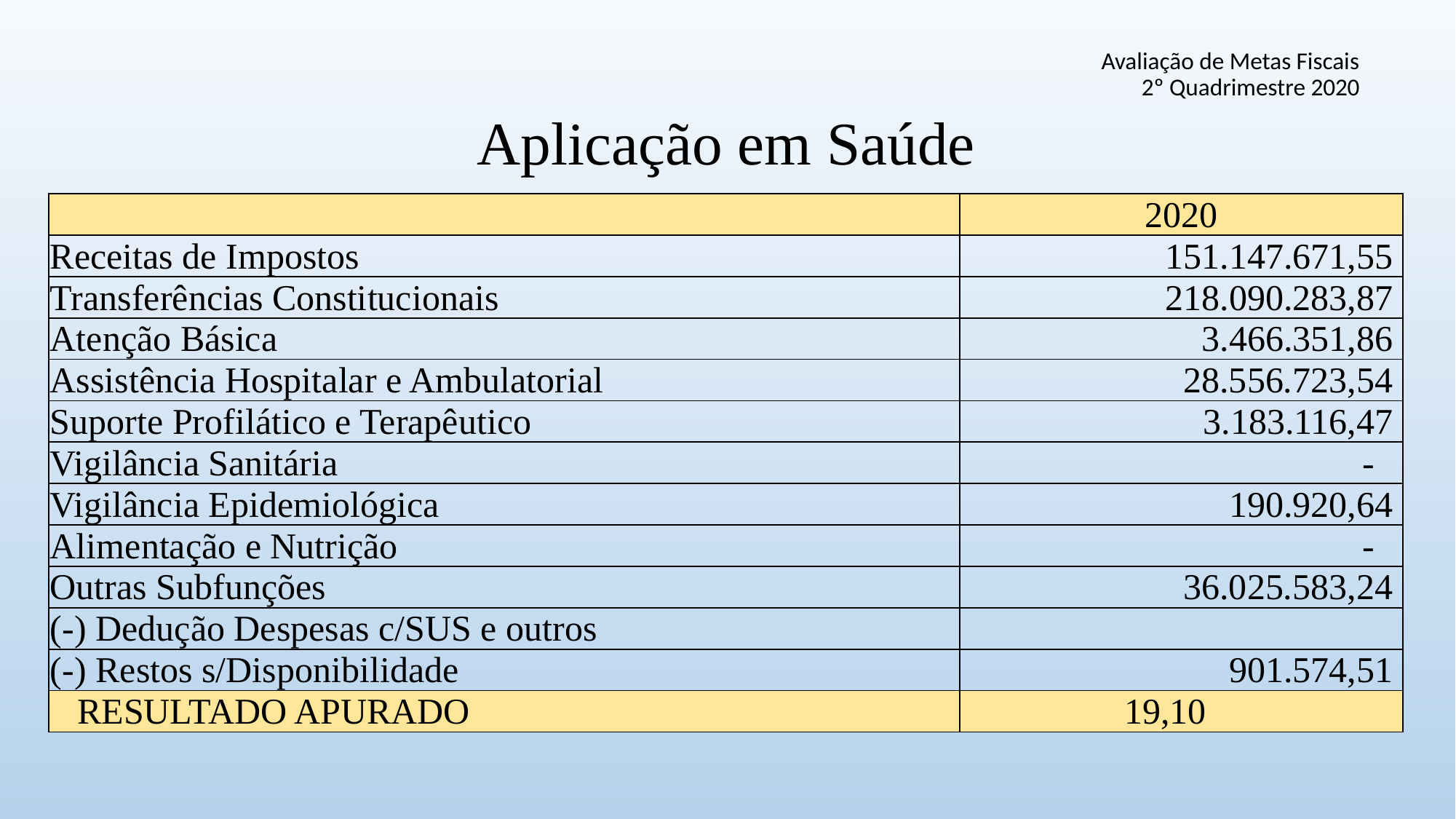

# Avaliação de Metas Fiscais 2º Quadrimestre 2020
Aplicação em Saúde

|  | 2020 |
| --- | --- |
| Receitas de Impostos | 151.147.671,55 |
| Transferências Constitucionais | 218.090.283,87 |
| Atenção Básica | 3.466.351,86 |
| Assistência Hospitalar e Ambulatorial | 28.556.723,54 |
| Suporte Profilático e Terapêutico | 3.183.116,47 |
| Vigilância Sanitária | - |
| Vigilância Epidemiológica | 190.920,64 |
| Alimentação e Nutrição | - |
| Outras Subfunções | 36.025.583,24 |
| (-) Dedução Despesas c/SUS e outros |  |
| (-) Restos s/Disponibilidade | 901.574,51 |
| RESULTADO APURADO | 19,10 |